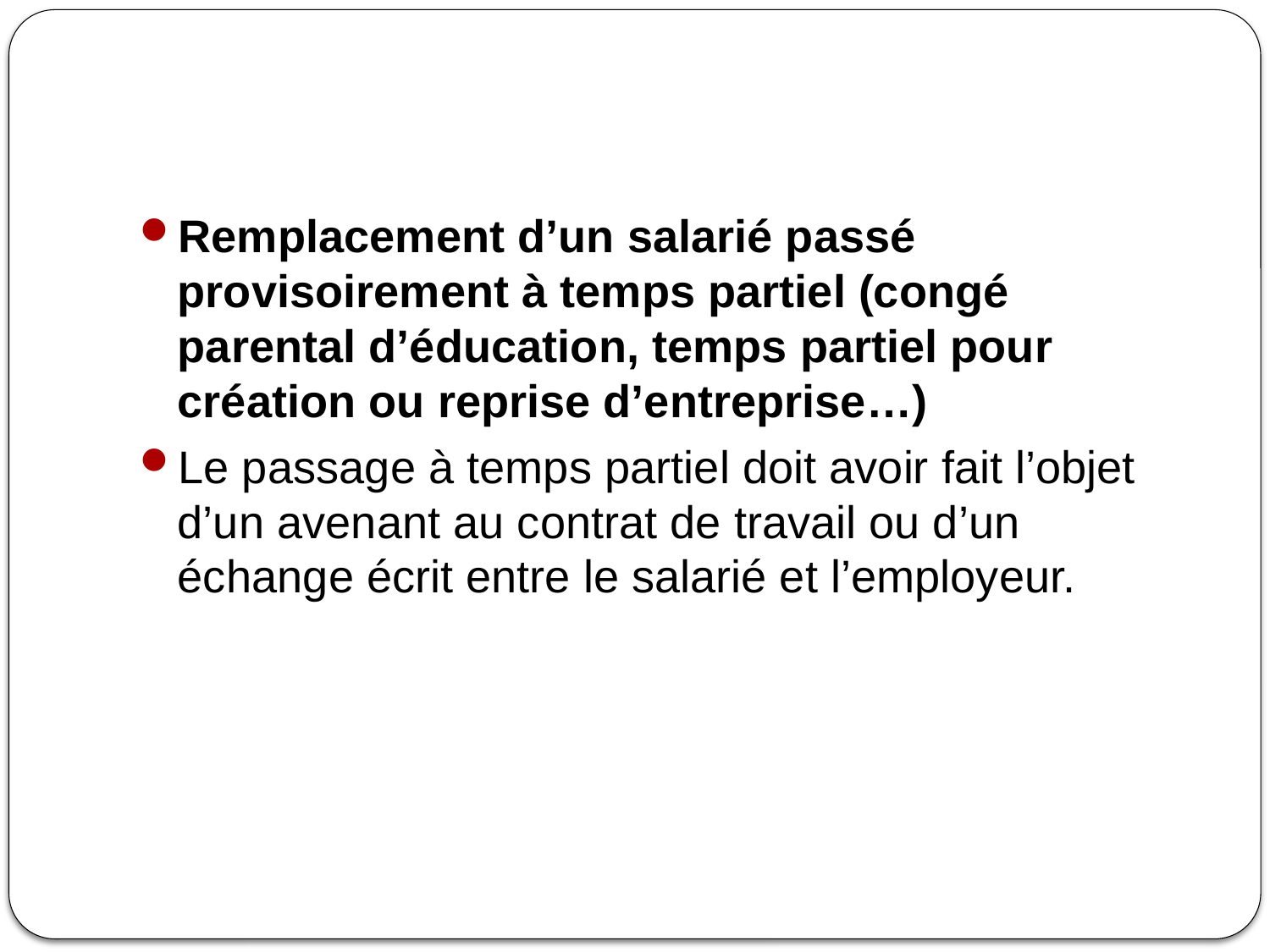

#
Remplacement d’un salarié passé provisoirement à temps partiel (congé parental d’éducation, temps partiel pour création ou reprise d’entreprise…)
Le passage à temps partiel doit avoir fait l’objet d’un avenant au contrat de travail ou d’un échange écrit entre le salarié et l’employeur.